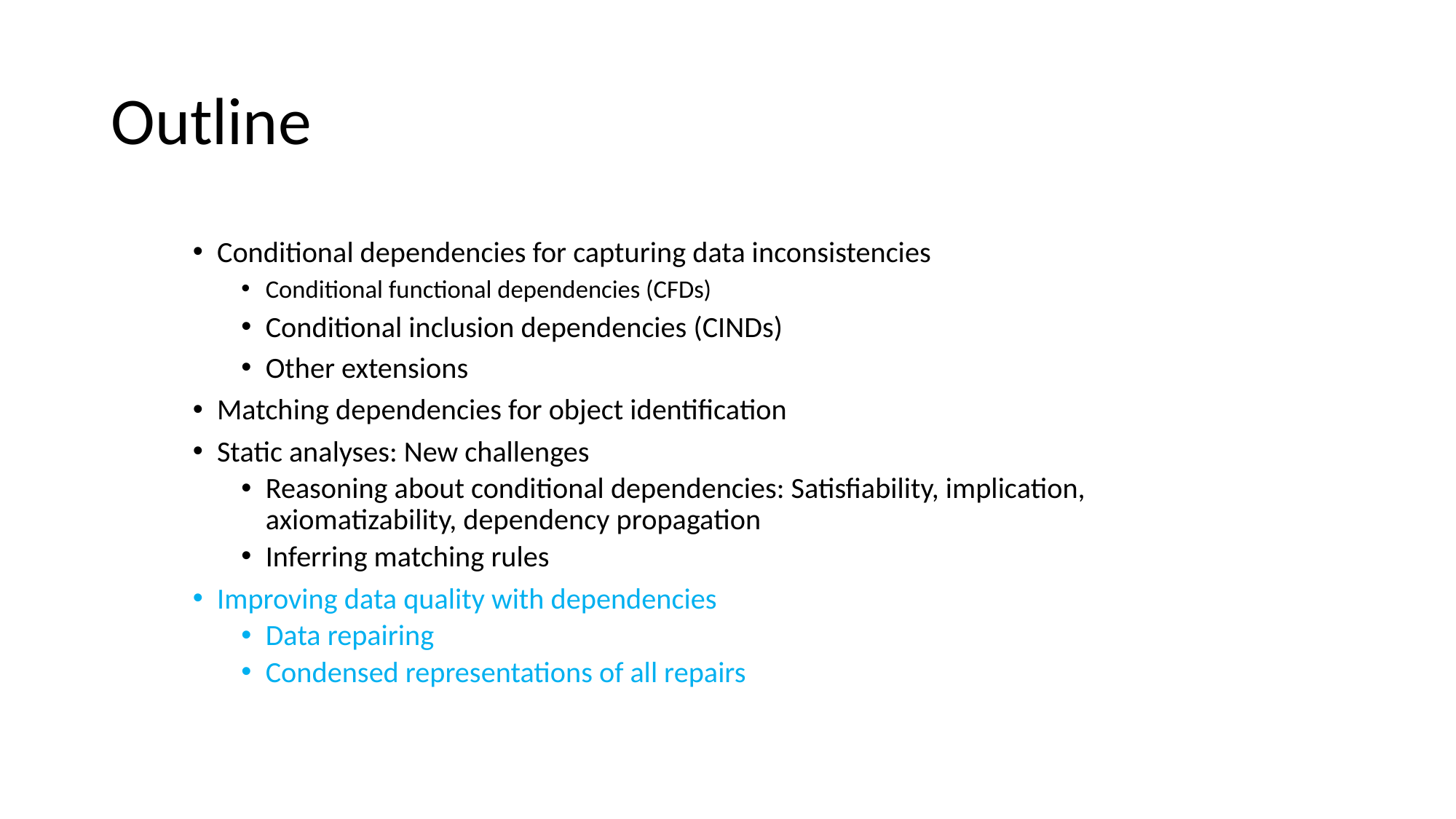

# Outline
Conditional dependencies for capturing data inconsistencies
Conditional functional dependencies (CFDs)
Conditional inclusion dependencies (CINDs)
Other extensions
Matching dependencies for object identification
Static analyses: New challenges
Reasoning about conditional dependencies: Satisfiability, implication, axiomatizability, dependency propagation
Inferring matching rules
Improving data quality with dependencies
Data repairing
Condensed representations of all repairs